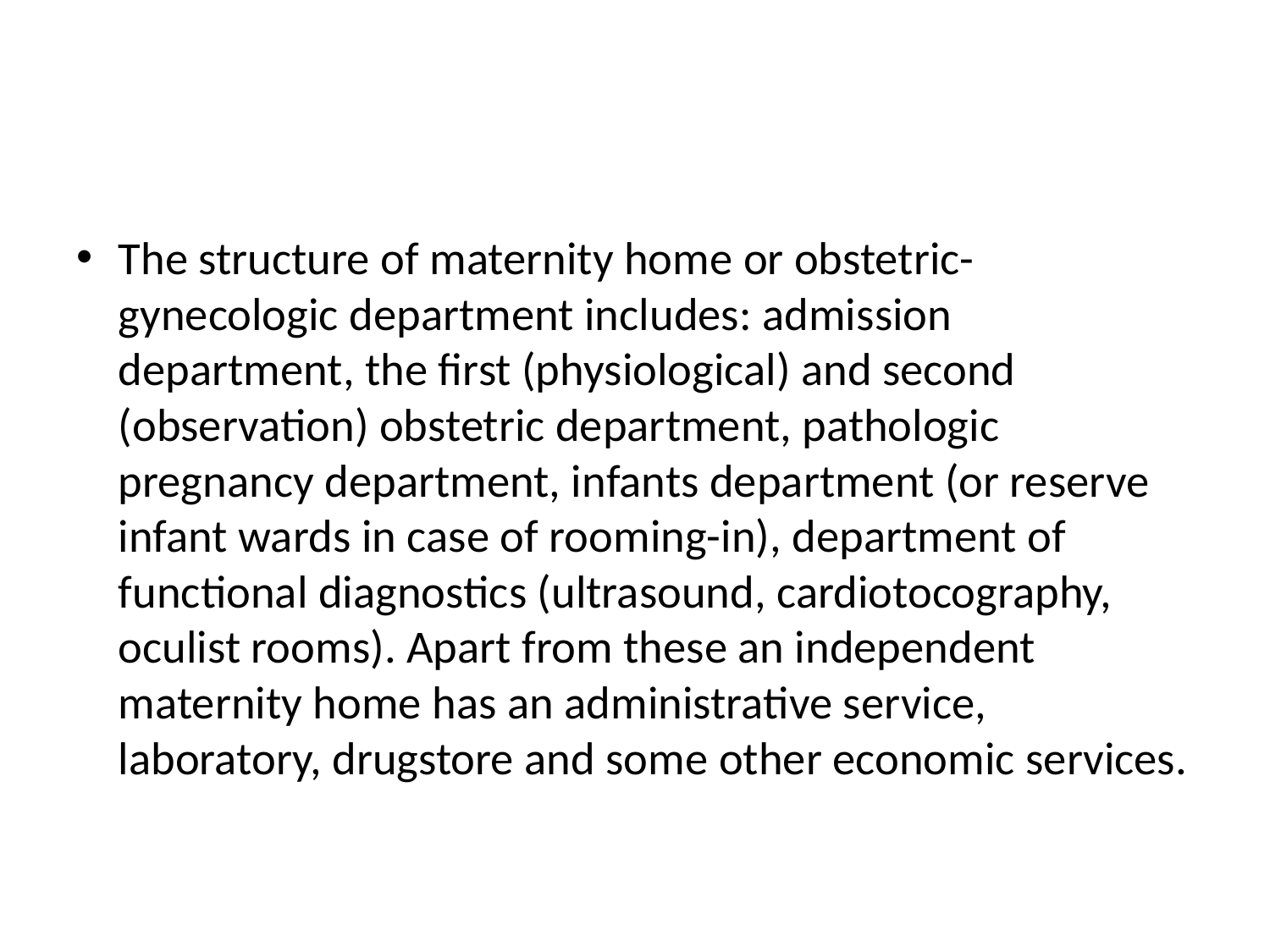

#
The structure of maternity home or obstetric-gynecologic department includes: admission department, the first (physiological) and second (observation) obstetric department, pathologic pregnancy department, infants department (or reserve infant wards in case of rooming-in), department of functional diagnostics (ultrasound, cardiotocography, oculist rooms). Apart from these an independent maternity home has an administrative service, laboratory, drugstore and some other economic services.